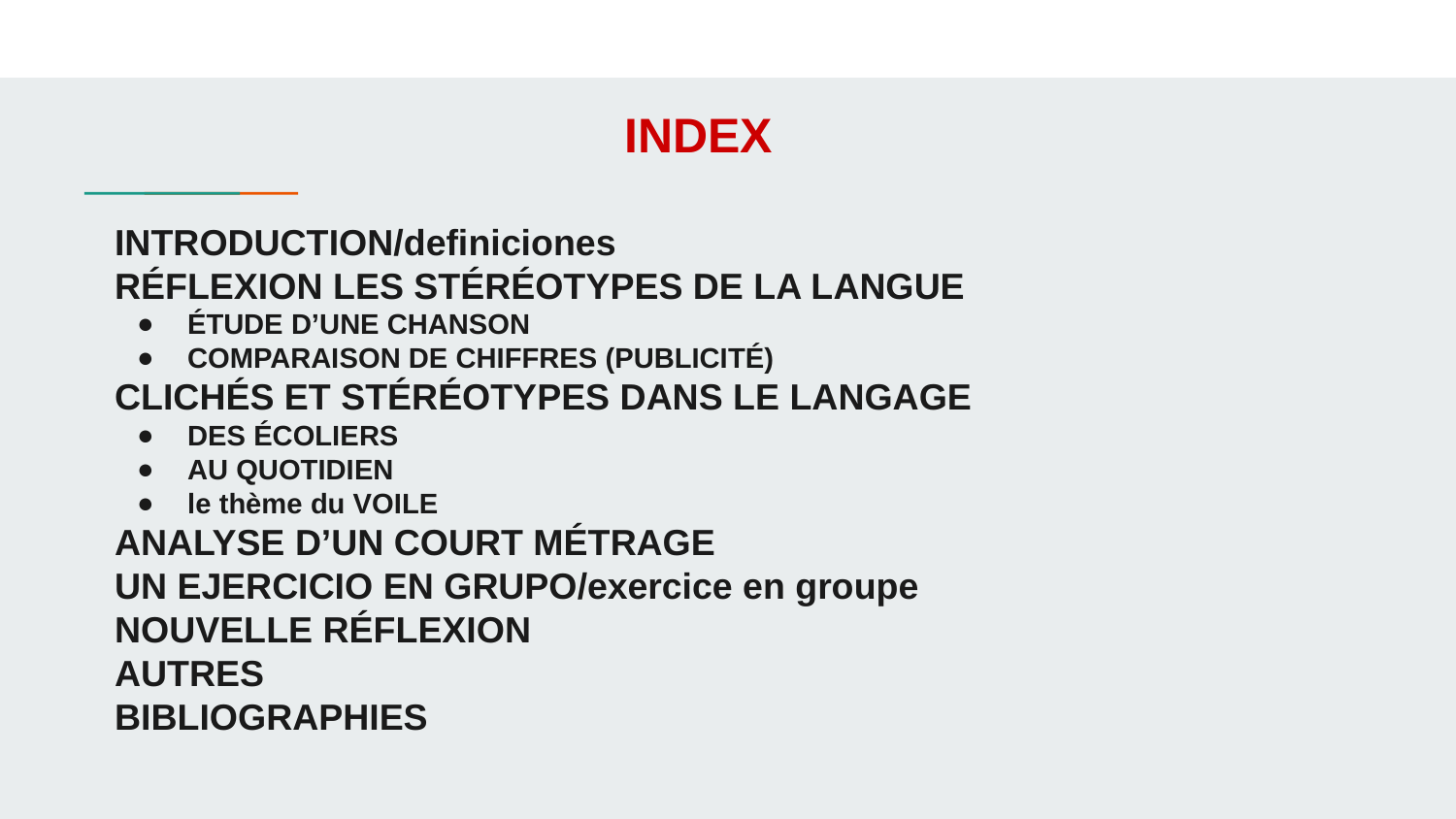

# INDEX
INTRODUCTION/definiciones
RÉFLEXION LES STÉRÉOTYPES DE LA LANGUE
ÉTUDE D’UNE CHANSON
COMPARAISON DE CHIFFRES (PUBLICITÉ)
CLICHÉS ET STÉRÉOTYPES DANS LE LANGAGE
DES ÉCOLIERS
AU QUOTIDIEN
le thème du VOILE
ANALYSE D’UN COURT MÉTRAGE
UN EJERCICIO EN GRUPO/exercice en groupe
NOUVELLE RÉFLEXION
AUTRES
BIBLIOGRAPHIES